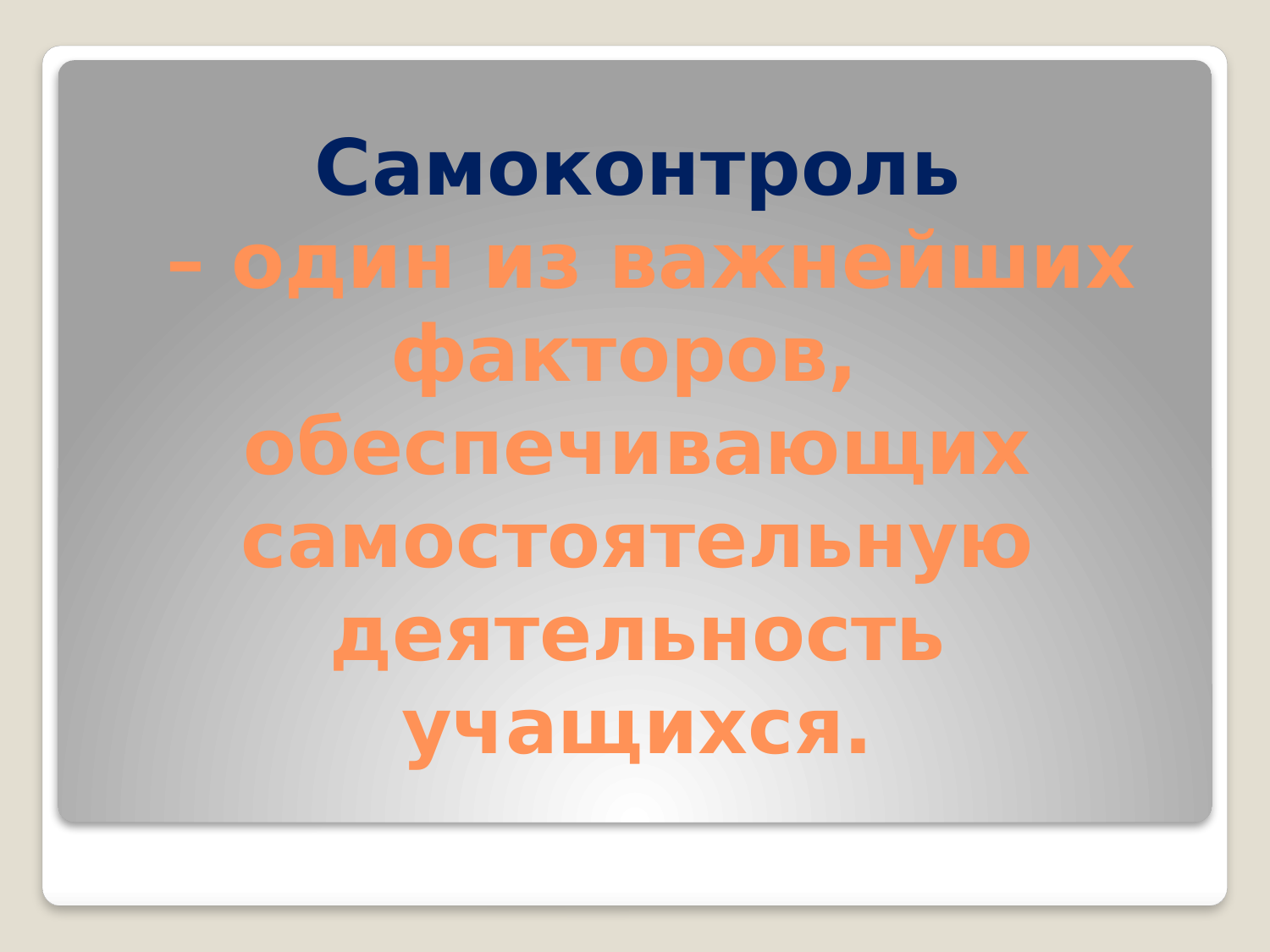

# Самоконтроль – один из важнейших факторов, обеспечивающих самостоятельную деятельность учащихся.